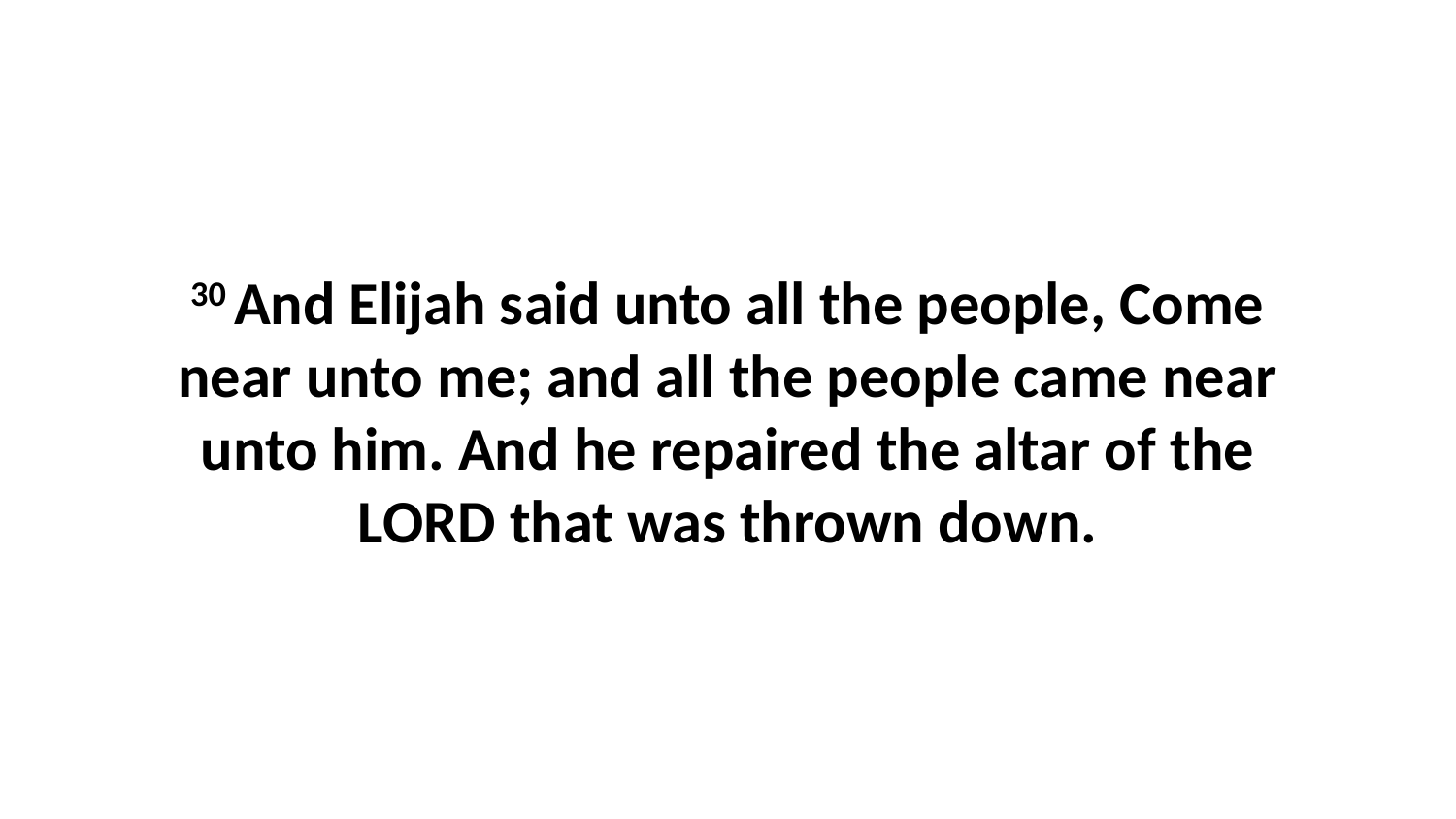

30 And Elijah said unto all the people, Come near unto me; and all the people came near unto him. And he repaired the altar of the LORD that was thrown down.